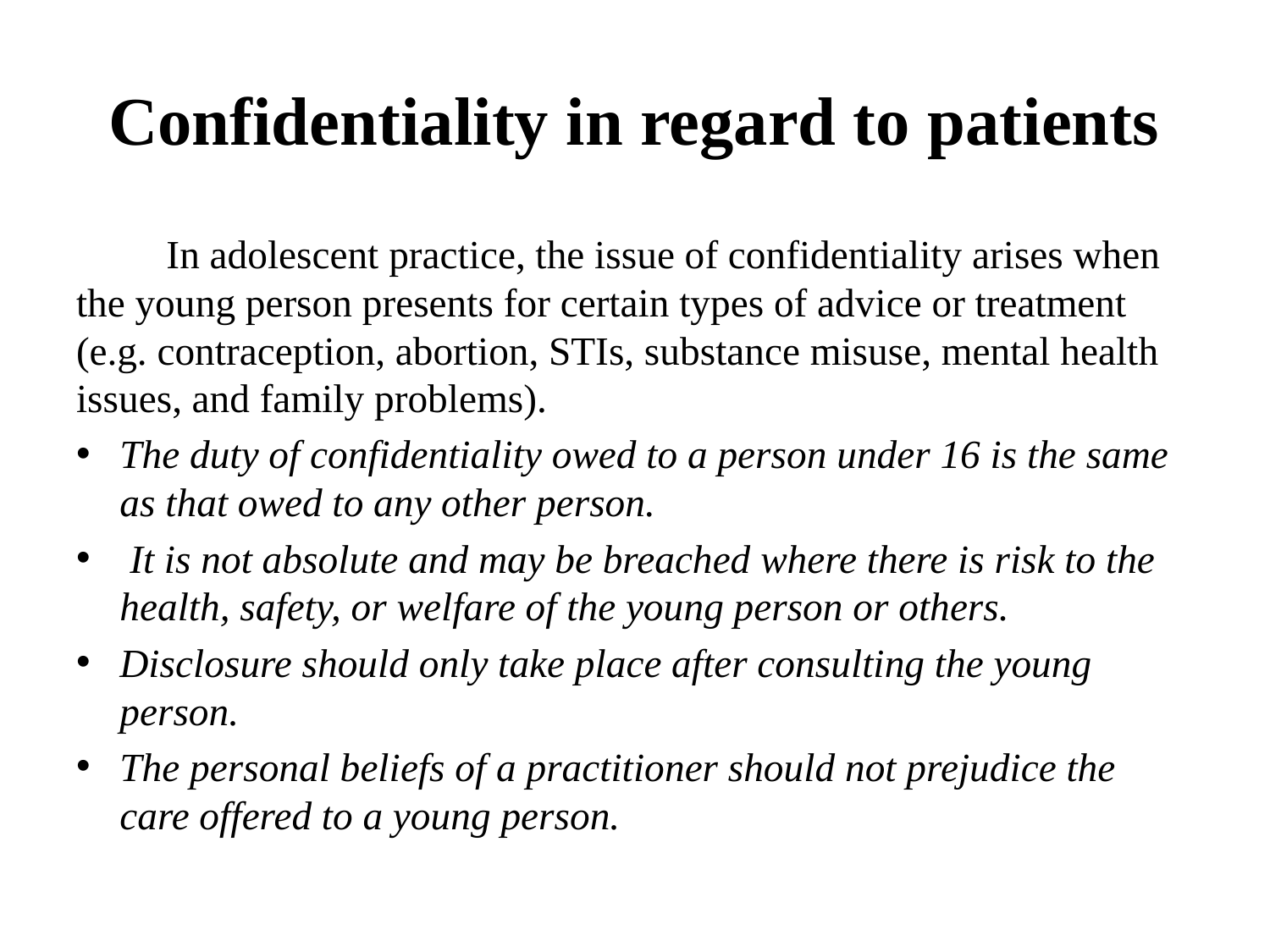

# Confidentiality in regard to patients
	In adolescent practice, the issue of confidentiality arises when the young person presents for certain types of advice or treatment (e.g. contraception, abortion, STIs, substance misuse, mental health issues, and family problems).
The duty of confidentiality owed to a person under 16 is the same as that owed to any other person.
 It is not absolute and may be breached where there is risk to the health, safety, or welfare of the young person or others.
Disclosure should only take place after consulting the young person.
The personal beliefs of a practitioner should not prejudice the care offered to a young person.